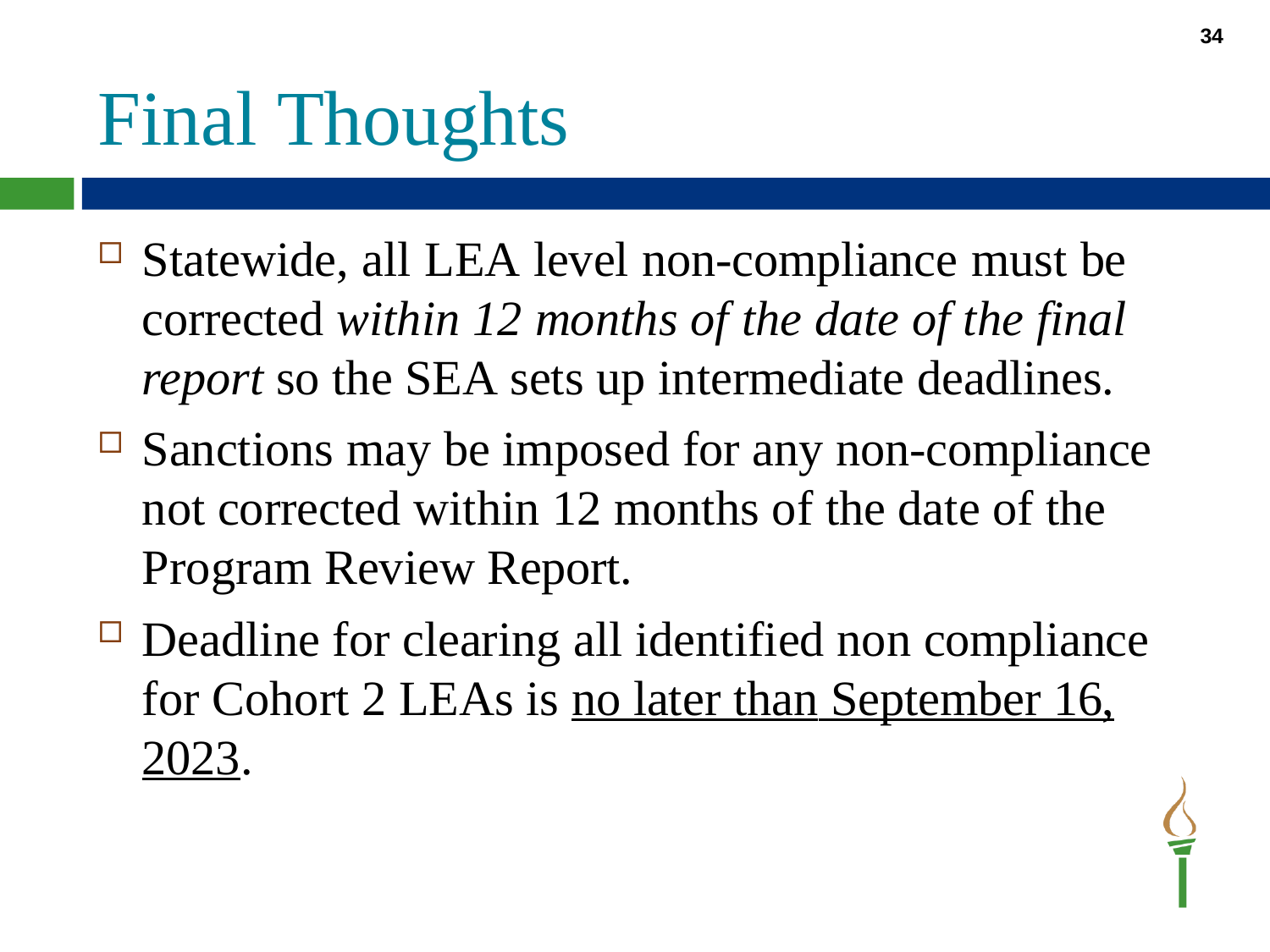

34
# Final Thoughts
Statewide, all LEA level non-compliance must be corrected within 12 months of the date of the final report so the SEA sets up intermediate deadlines.
Sanctions may be imposed for any non-compliance not corrected within 12 months of the date of the Program Review Report.
Deadline for clearing all identified non compliance for Cohort 2 LEAs is no later than September 16, 2023.